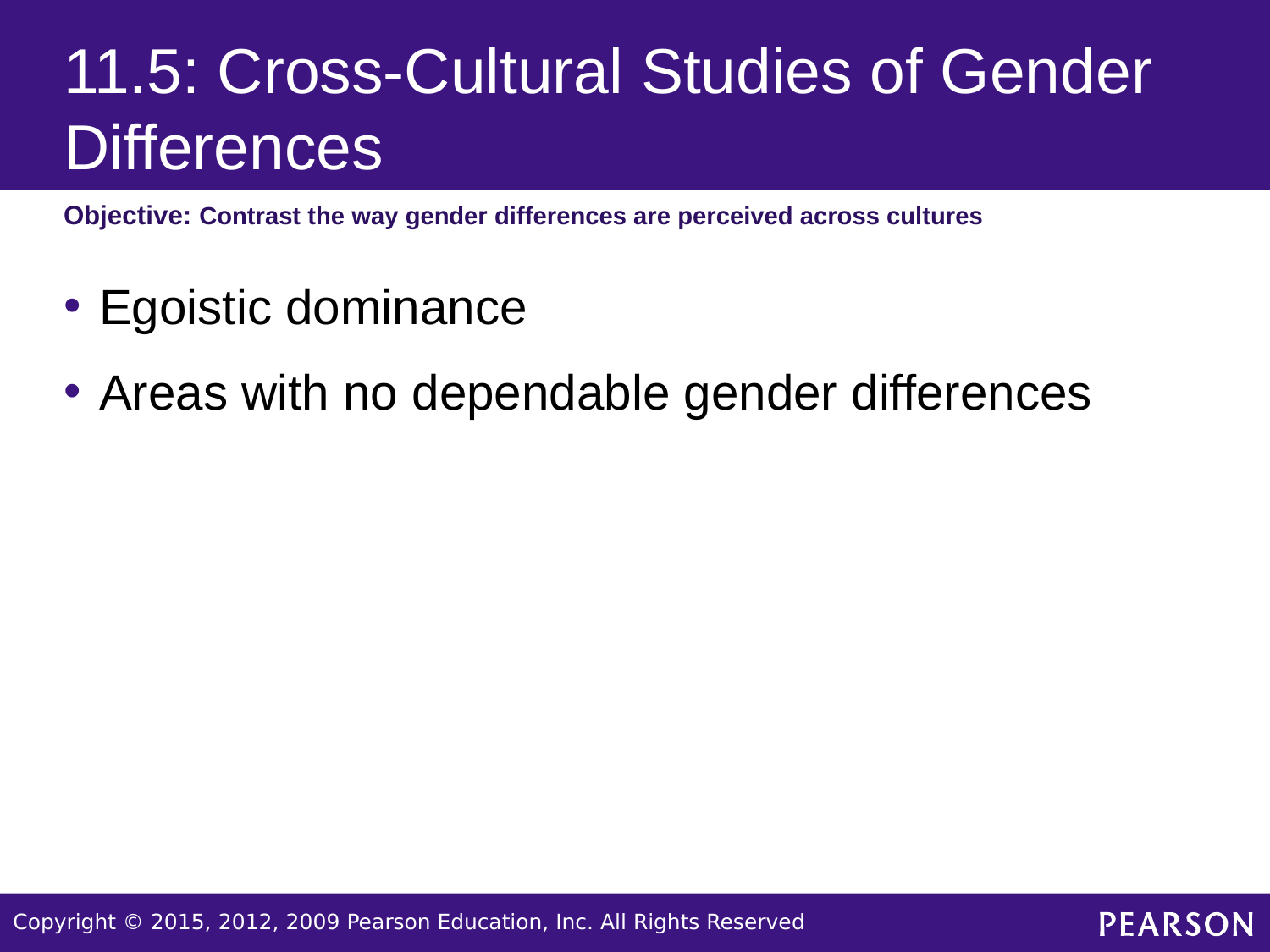

# 11.5: Cross-Cultural Studies of Gender Differences
Objective: Contrast the way gender differences are perceived across cultures
Egoistic dominance
Areas with no dependable gender differences